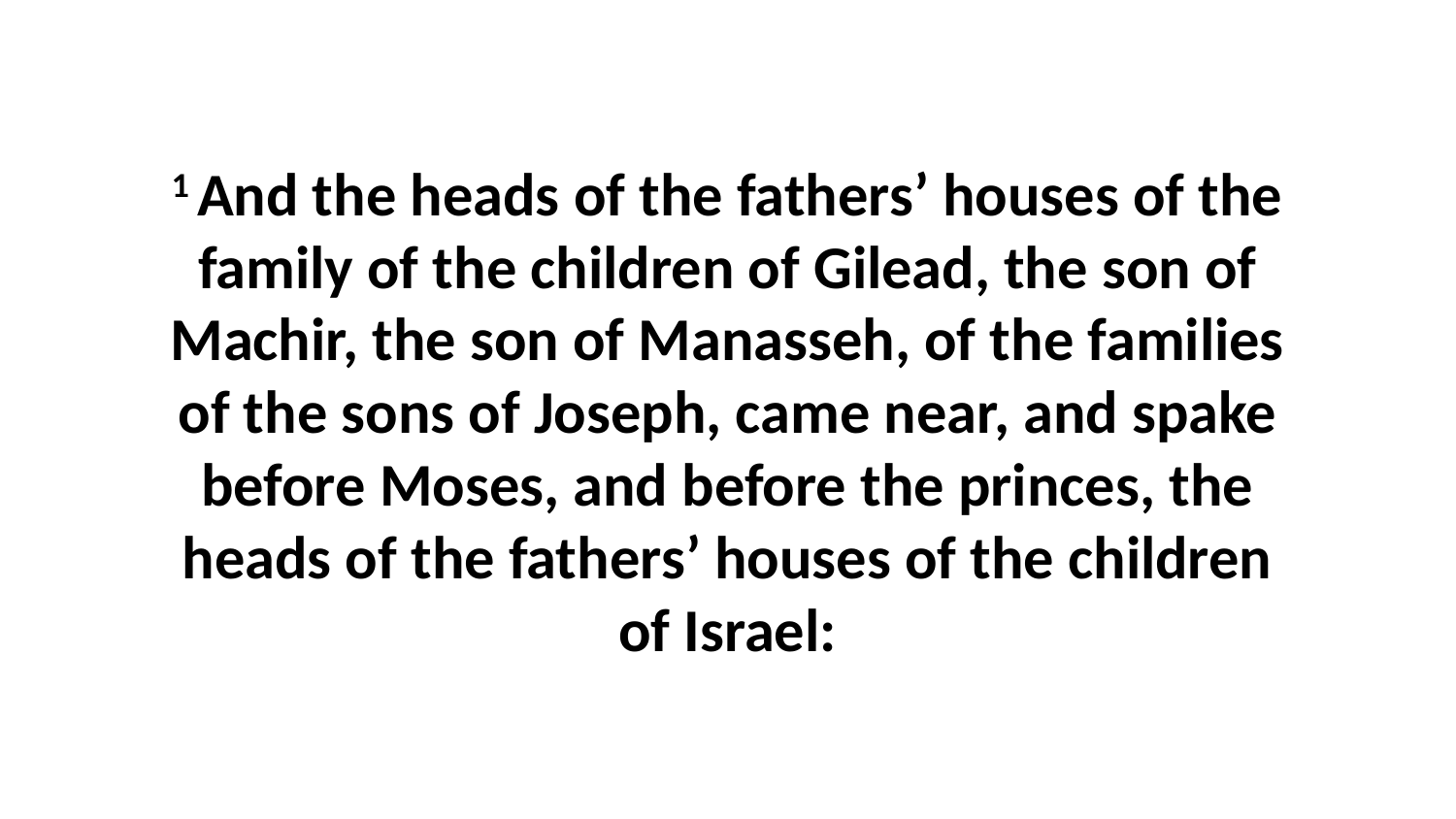

1 And the heads of the fathers’ houses of the family of the children of Gilead, the son of Machir, the son of Manasseh, of the families of the sons of Joseph, came near, and spake before Moses, and before the princes, the heads of the fathers’ houses of the children of Israel: